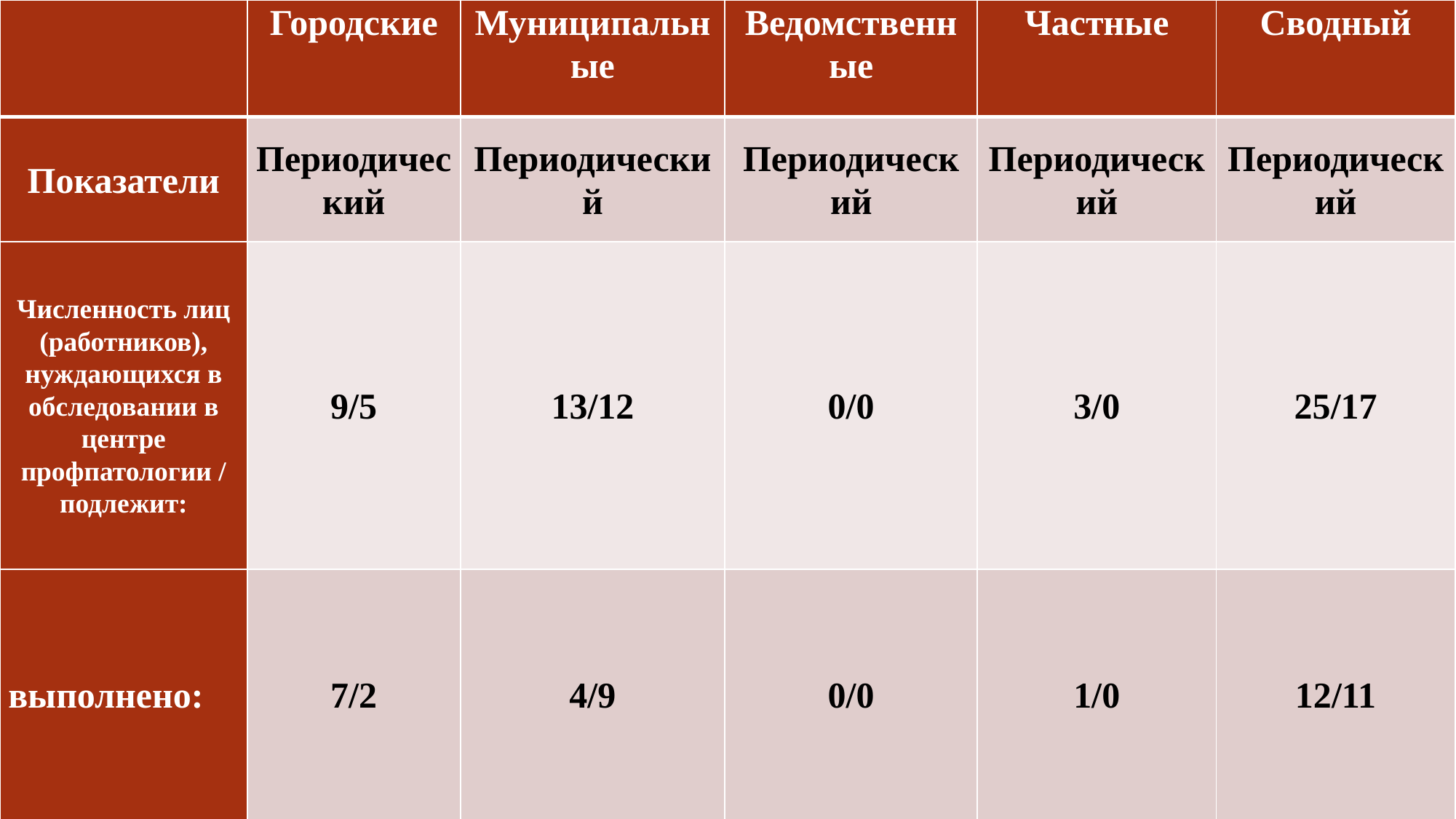

|  | Городские | Муниципальные | Ведомственные | Частные | Сводный |
| --- | --- | --- | --- | --- | --- |
| Показатели | Периодический | Периодический | Периодический | Периодический | Периодический |
| Численность лиц (работников), нуждающихся в обследовании в центре профпатологии / подлежит: | 9/5 | 13/12 | 0/0 | 3/0 | 25/17 |
| выполнено: | 7/2 | 4/9 | 0/0 | 1/0 | 12/11 |